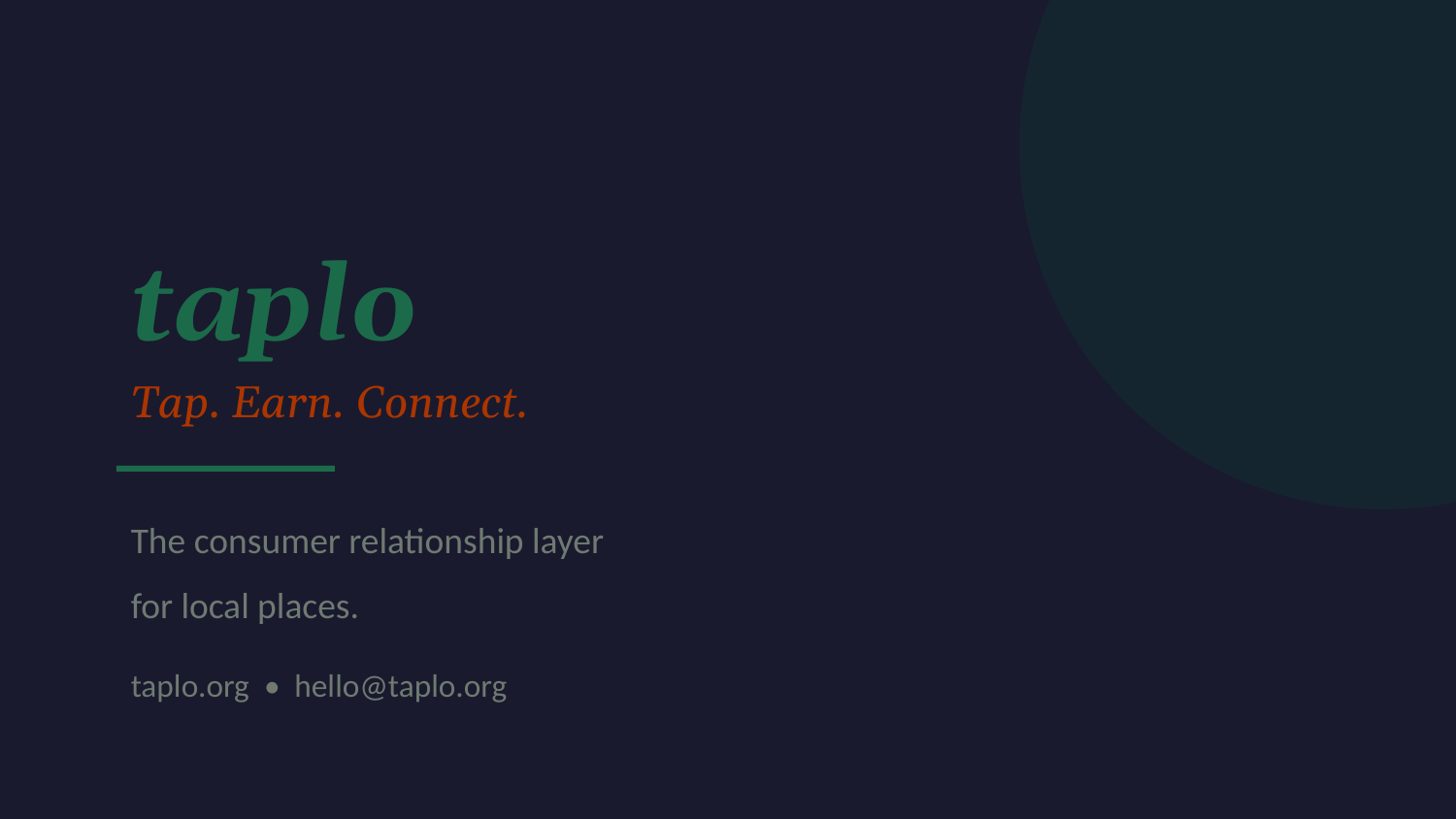

taplo
Tap. Earn. Connect.

The consumer relationship layer
for local places.
taplo.org  •  hello@taplo.org